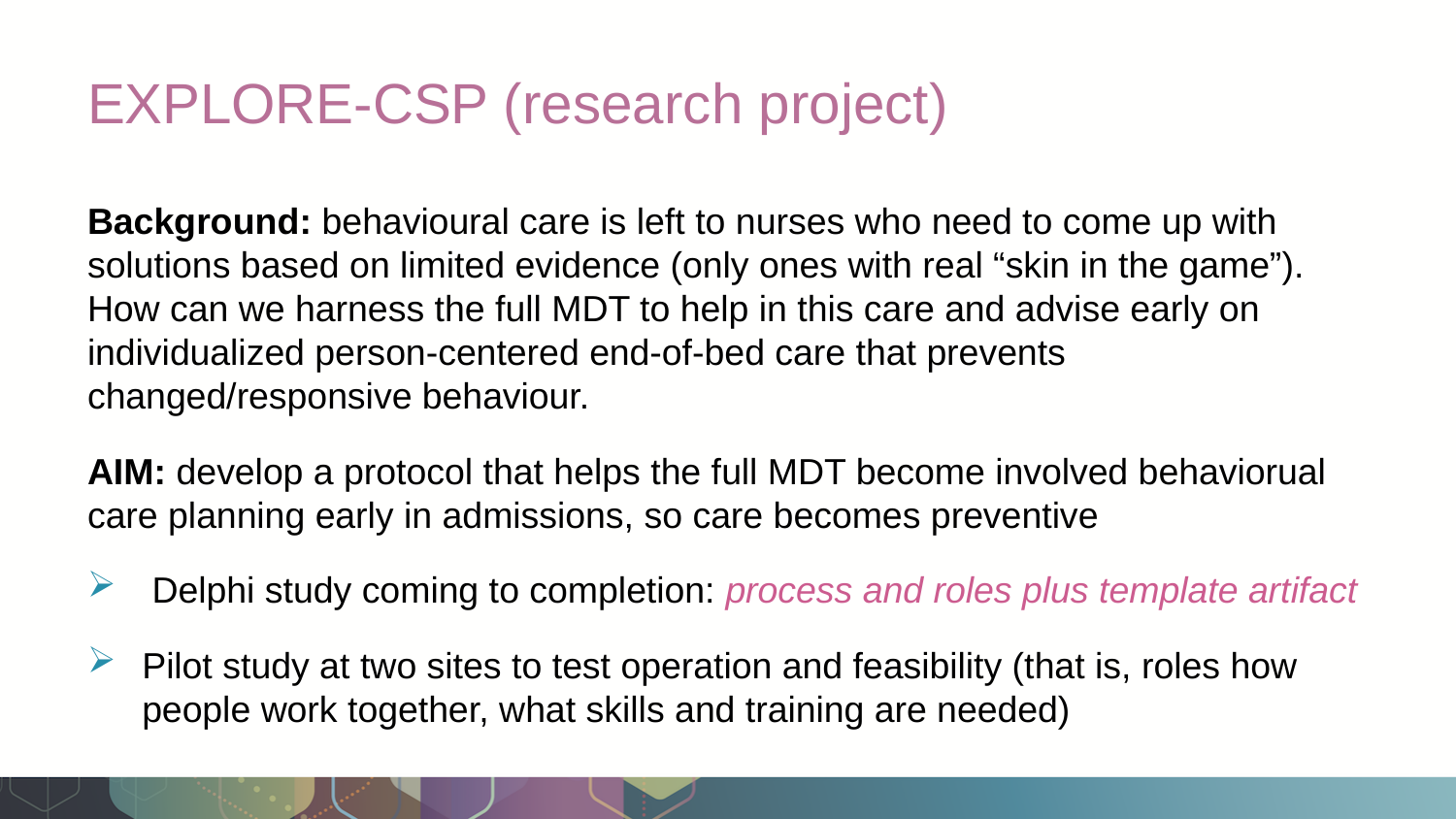

# EXPLORE-CSP (research project)
Background: behavioural care is left to nurses who need to come up with solutions based on limited evidence (only ones with real “skin in the game”). How can we harness the full MDT to help in this care and advise early on individualized person-centered end-of-bed care that prevents changed/responsive behaviour.
AIM: develop a protocol that helps the full MDT become involved behaviorual care planning early in admissions, so care becomes preventive
 Delphi study coming to completion: process and roles plus template artifact
Pilot study at two sites to test operation and feasibility (that is, roles how people work together, what skills and training are needed)